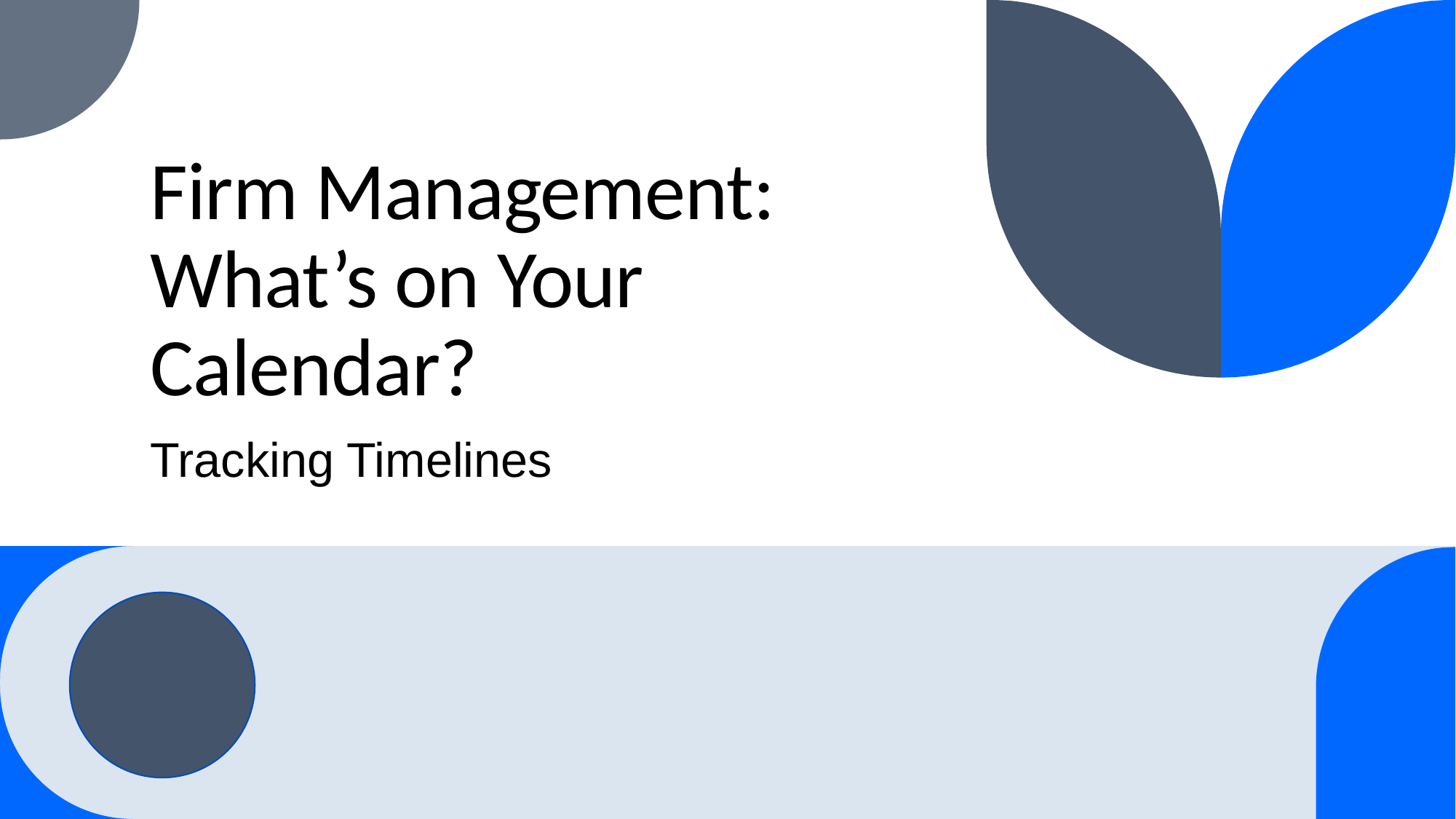

# Firm Management: What’s on Your Calendar?
Tracking Timelines